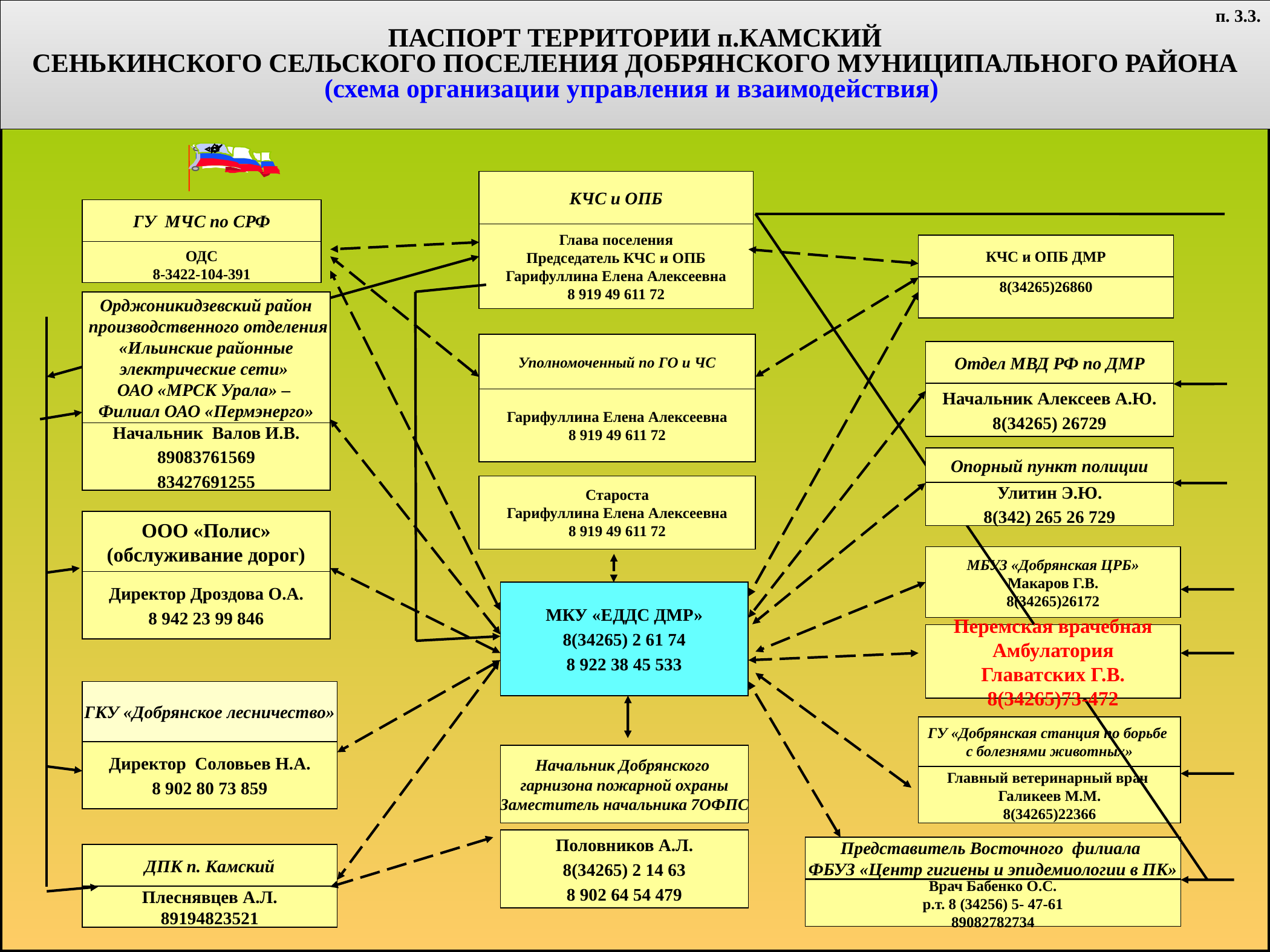

ПАСПОРТ ТЕРРИТОРИИ п.КАМСКИЙ
СЕНЬКИНСКОГО СЕЛЬСКОГО ПОСЕЛЕНИЯ ДОБРЯНСКОГО МУНИЦИПАЛЬНОГО РАЙОНА
(схема организации управления и взаимодействия)
п. 3.3.

КЧС и ОПБ
Глава поселения
Председатель КЧС и ОПБ
Гарифуллина Елена Алексеевна
8 919 49 611 72
ГУ  МЧС по СРФ

ОДС
8-3422-104-391

КЧС и ОПБ ДМР
8(34265)26860

Орджоникидзевский район
 производственного отделения
«Ильинские районные
электрические сети»
ОАО «МРСК Урала» –
Филиал ОАО «Пермэнерго»
Начальник  Валов И.В.
89083761569
83427691255
Уполномоченный по ГО и ЧС
Гарифуллина Елена Алексеевна
8 919 49 611 72
Отдел МВД РФ по ДМР
Начальник Алексеев А.Ю.
8(34265) 26729

Опорный пункт полиции
Улитин Э.Ю.
8(342) 265 26 729

Староста
Гарифуллина Елена Алексеевна
8 919 49 611 72

ООО «Полис»
(обслуживание дорог)
Директор Дроздова О.А.
8 942 23 99 846
МБУЗ «Добрянская ЦРБ»
Макаров Г.В.
8(34265)26172

МКУ «ЕДДС ДМР»
8(34265) 2 61 74
8 922 38 45 533

Перемская врачебная
Амбулатория
Главатских Г.В.
8(34265)73-472

ГКУ «Добрянское лесничество»
Директор  Соловьев Н.А.
8 902 80 73 859

ГУ «Добрянская станция по борьбе
с болезнями животных»
Главный ветеринарный врач
Галикеев М.М.
8(34265)22366
Начальник Добрянского
гарнизона пожарной охраны
Заместитель начальника 7ОФПС
Половников А.Л.
8(34265) 2 14 63
8 902 64 54 479

Представитель Восточного  филиала
ФБУЗ «Центр гигиены и эпидемиологии в ПК»
Врач Бабенко О.С.
р.т. 8 (34256) 5- 47-61
89082782734

ДПК п. Камский
Плеснявцев А.Л.
89194823521